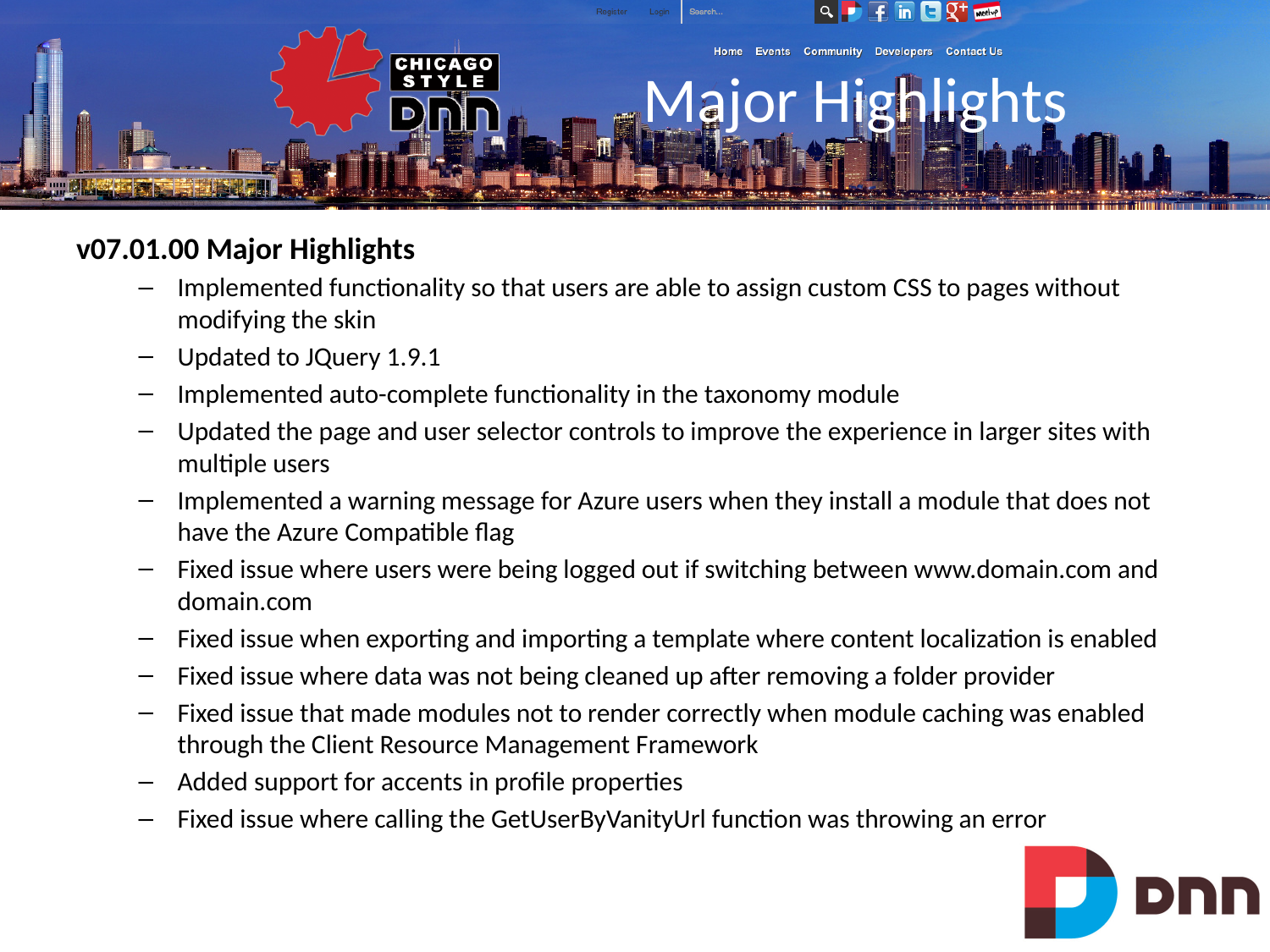

# Major Highlights
v07.01.00 Major Highlights
Implemented functionality so that users are able to assign custom CSS to pages without modifying the skin
Updated to JQuery 1.9.1
Implemented auto-complete functionality in the taxonomy module
Updated the page and user selector controls to improve the experience in larger sites with multiple users
Implemented a warning message for Azure users when they install a module that does not have the Azure Compatible flag
Fixed issue where users were being logged out if switching between www.domain.com and domain.com
Fixed issue when exporting and importing a template where content localization is enabled
Fixed issue where data was not being cleaned up after removing a folder provider
Fixed issue that made modules not to render correctly when module caching was enabled through the Client Resource Management Framework
Added support for accents in profile properties
Fixed issue where calling the GetUserByVanityUrl function was throwing an error